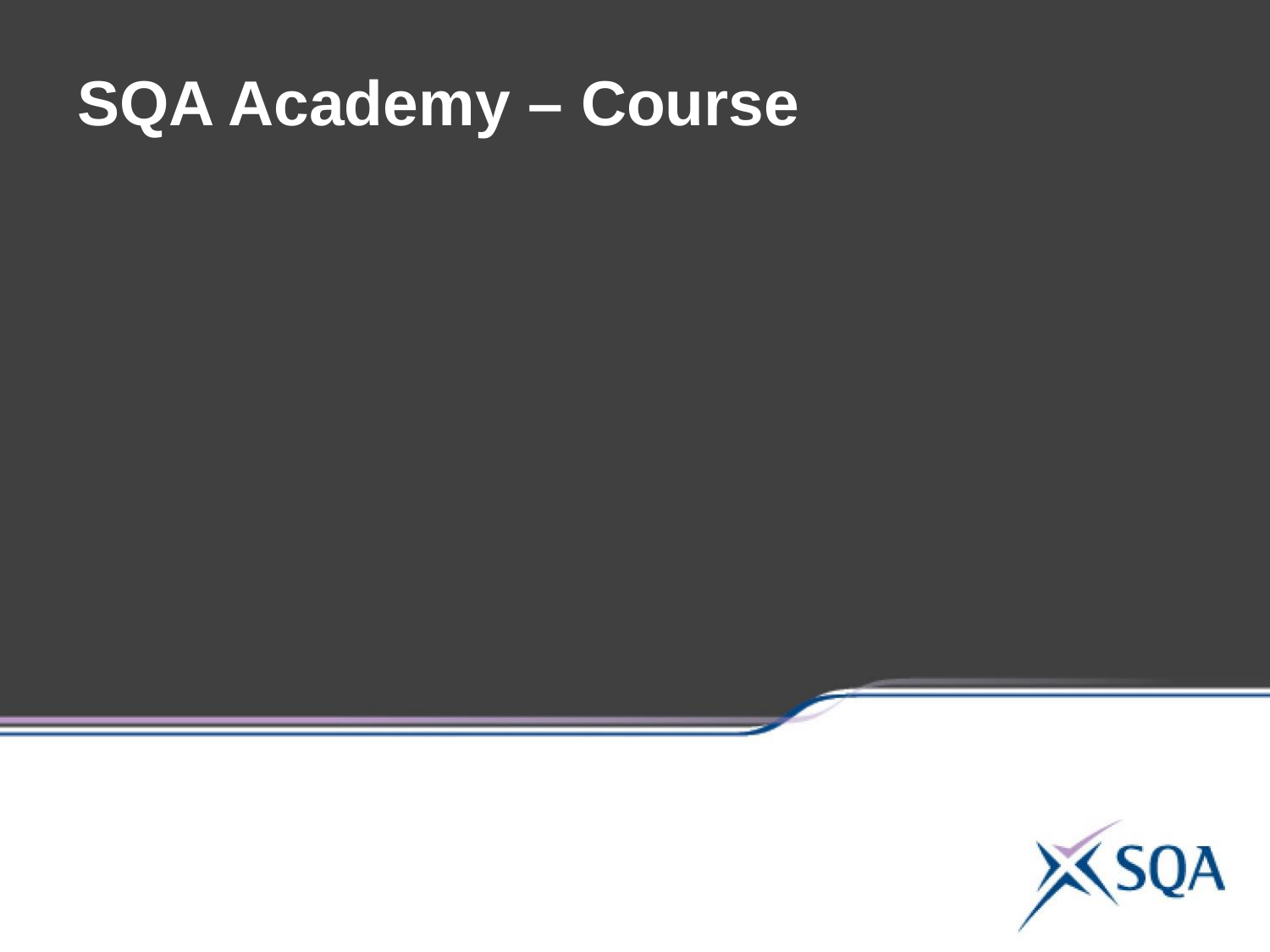

# SQA Academy – Course
CPD for centre staff/students participating in HNCs/SVQs in Social Services, Childhood Practices and Healthcare

Joining a course on SQA Academy – Page 8